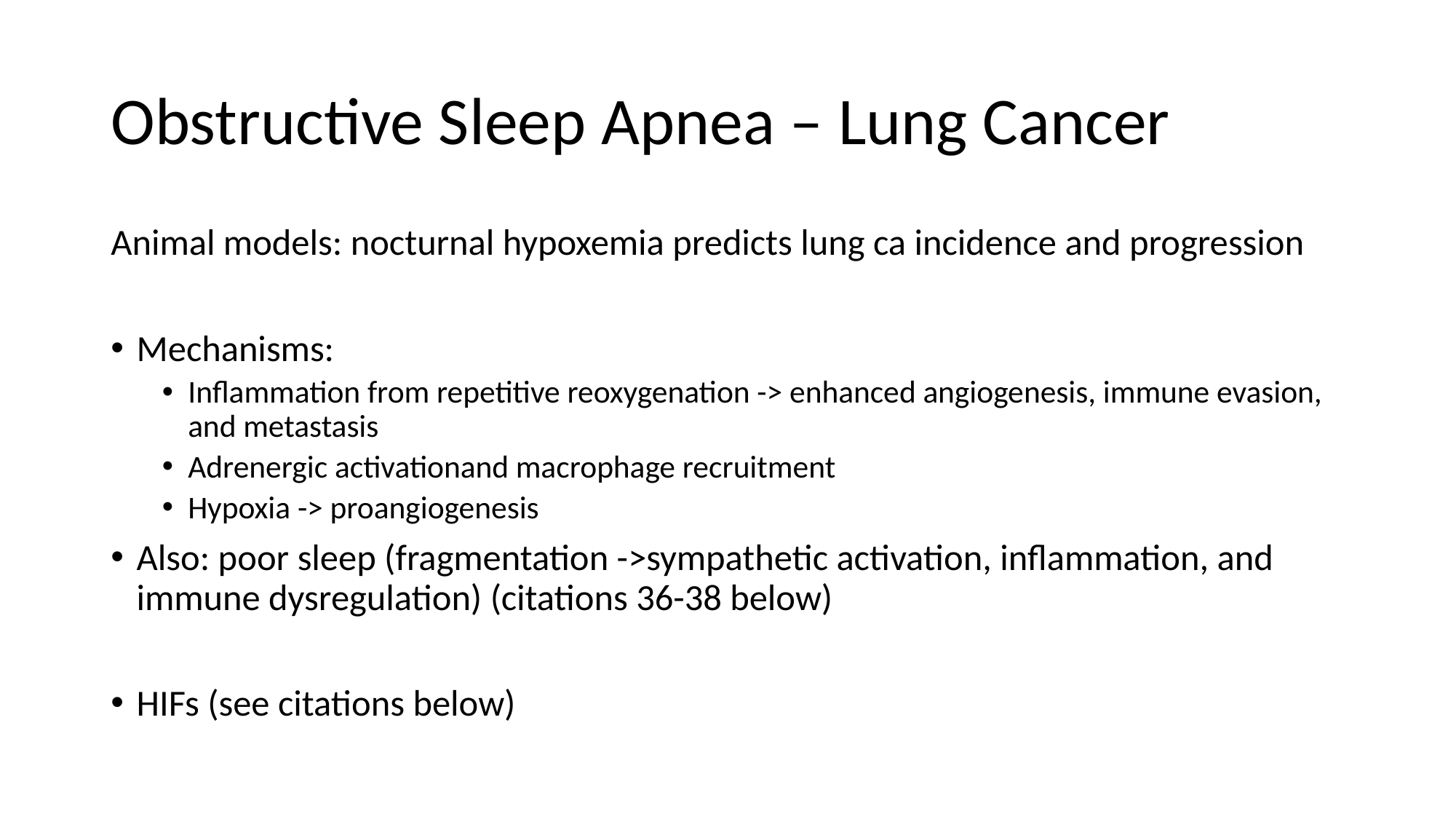

# Obstructive Sleep Apnea – Lung Cancer
Animal models: nocturnal hypoxemia predicts lung ca incidence and progression

Mechanisms:
Inflammation from repetitive reoxygenation -> enhanced angiogenesis, immune evasion, and metastasis
Adrenergic activationand macrophage recruitment
Hypoxia -> proangiogenesis
Also: poor sleep (fragmentation ->sympathetic activation, inflammation, and immune dysregulation) (citations 36-38 below)

HIFs (see citations below)